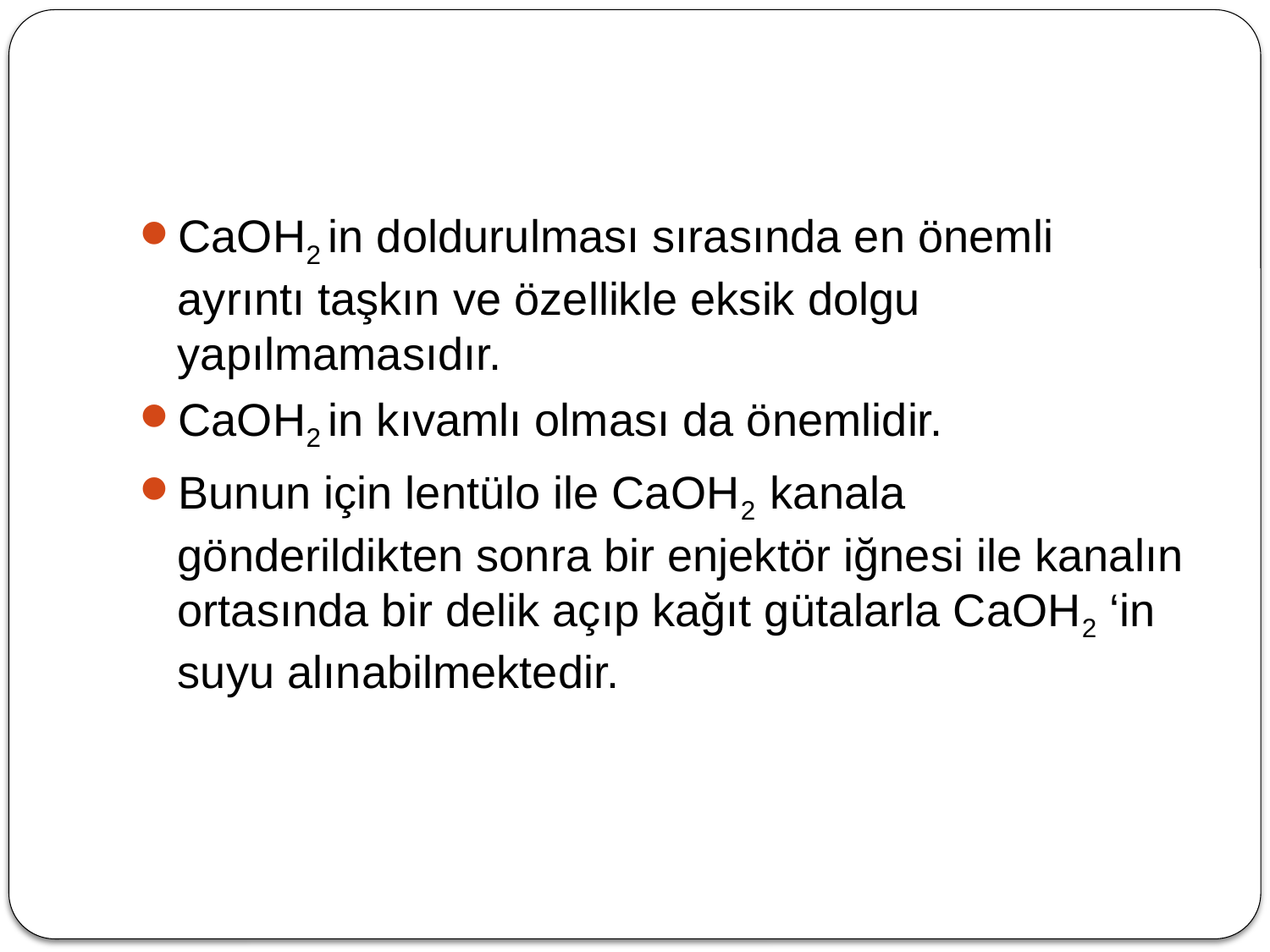

CaOH2 in doldurulması sırasında en önemli ayrıntı taşkın ve özellikle eksik dolgu yapılmamasıdır.
CaOH2 in kıvamlı olması da önemlidir.
Bunun için lentülo ile CaOH2  kanala gönderildikten sonra bir enjektör iğnesi ile kanalın ortasında bir delik açıp kağıt gütalarla CaOH2 ‘in suyu alınabilmektedir.